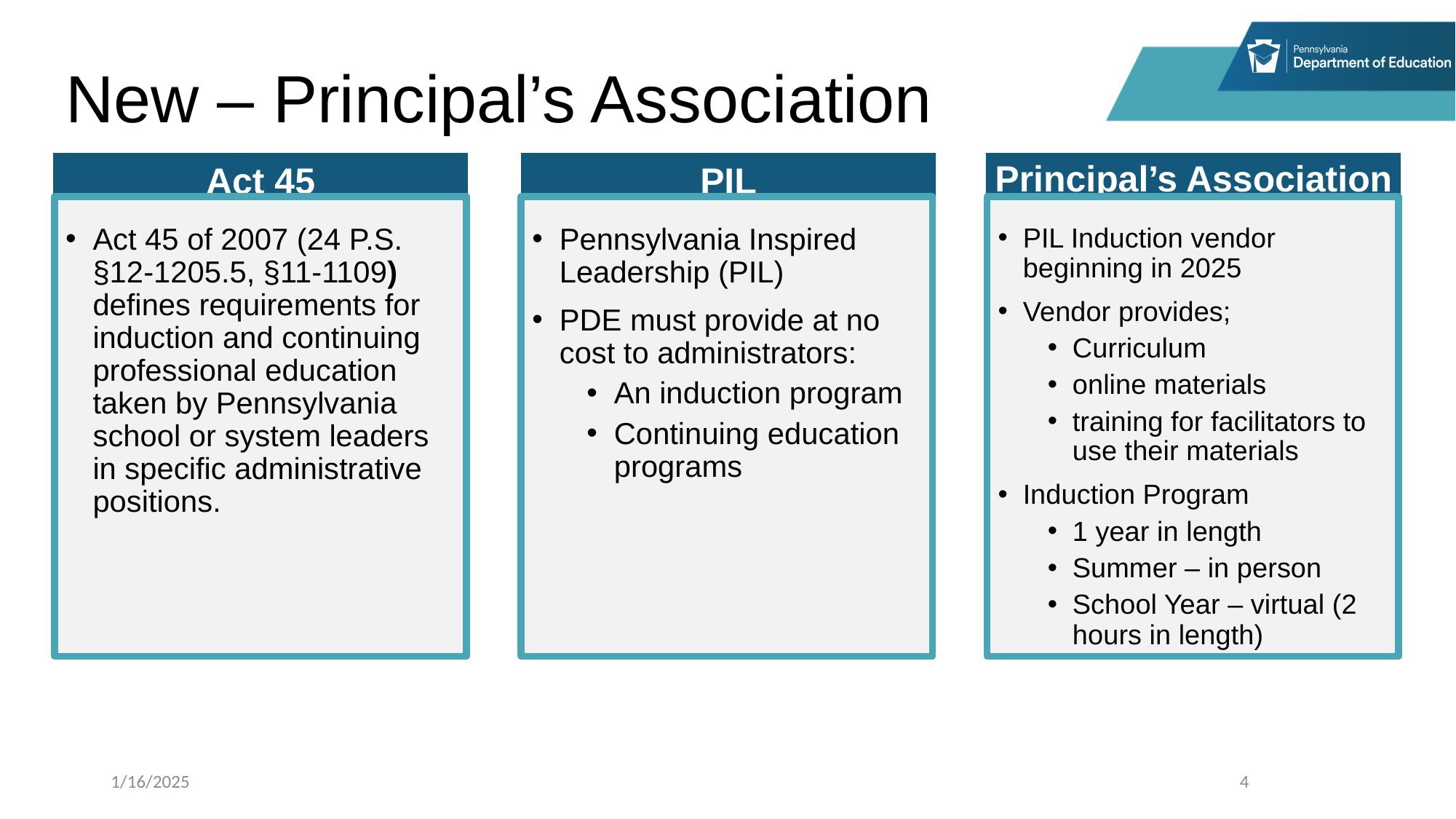

# New – Principal’s Association
Principal’s Association
Act 45
PIL

Act 45 of 2007 (24 P.S. §12-1205.5, §11-1109) defines requirements for induction and continuing professional education taken by Pennsylvania school or system leaders in specific administrative positions.
Pennsylvania Inspired Leadership (PIL)
PDE must provide at no cost to administrators:
An induction program
Continuing education programs
PIL Induction vendor beginning in 2025
Vendor provides;
Curriculum
online materials
training for facilitators to use their materials
Induction Program
1 year in length
Summer – in person
School Year – virtual (2 hours in length)
1/16/2025
4